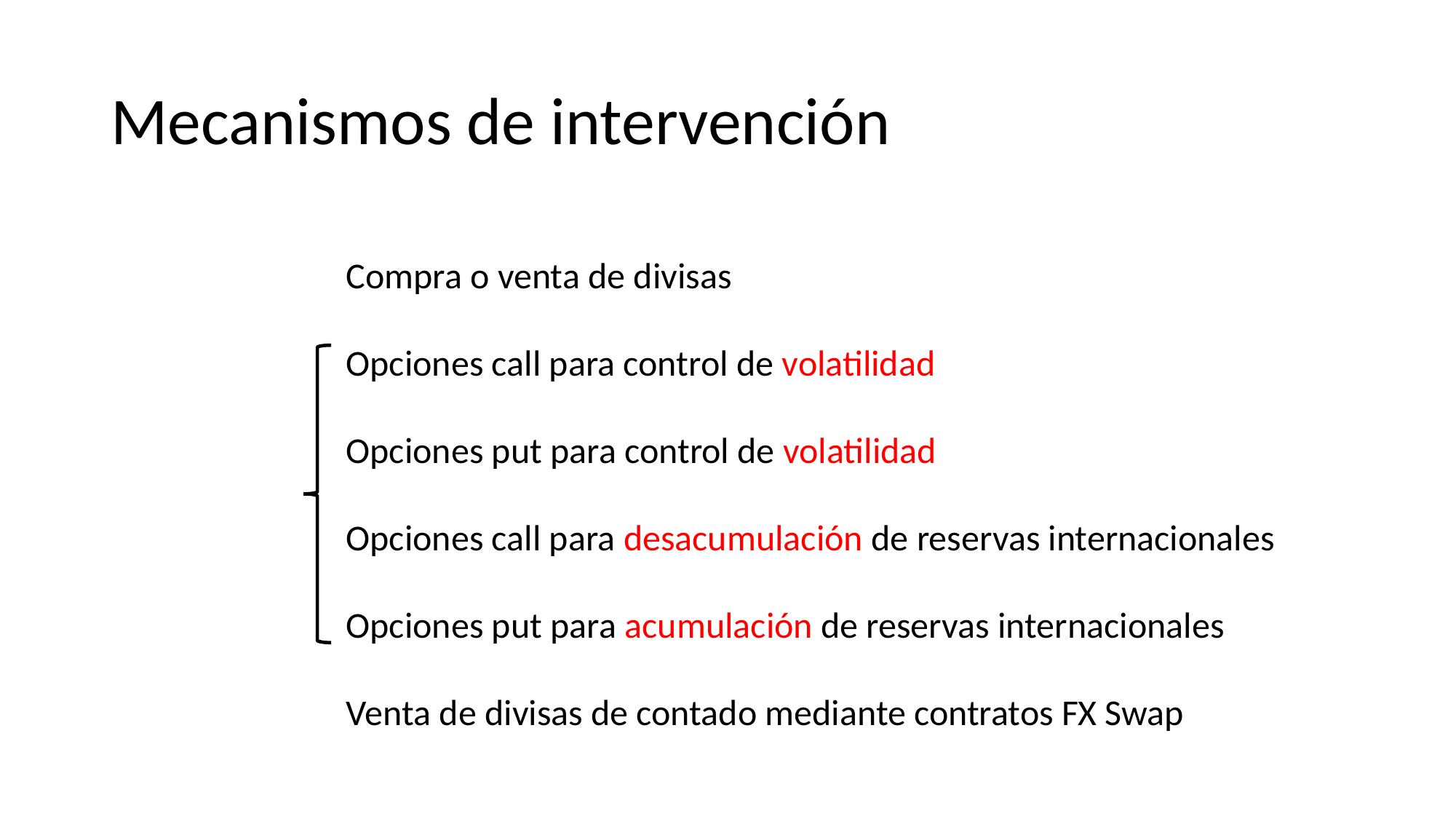

# Mecanismos de intervención
Compra o venta de divisas

Opciones call para control de volatilidad

Opciones put para control de volatilidad

Opciones call para desacumulación de reservas internacionales

Opciones put para acumulación de reservas internacionales

Venta de divisas de contado mediante contratos FX Swap